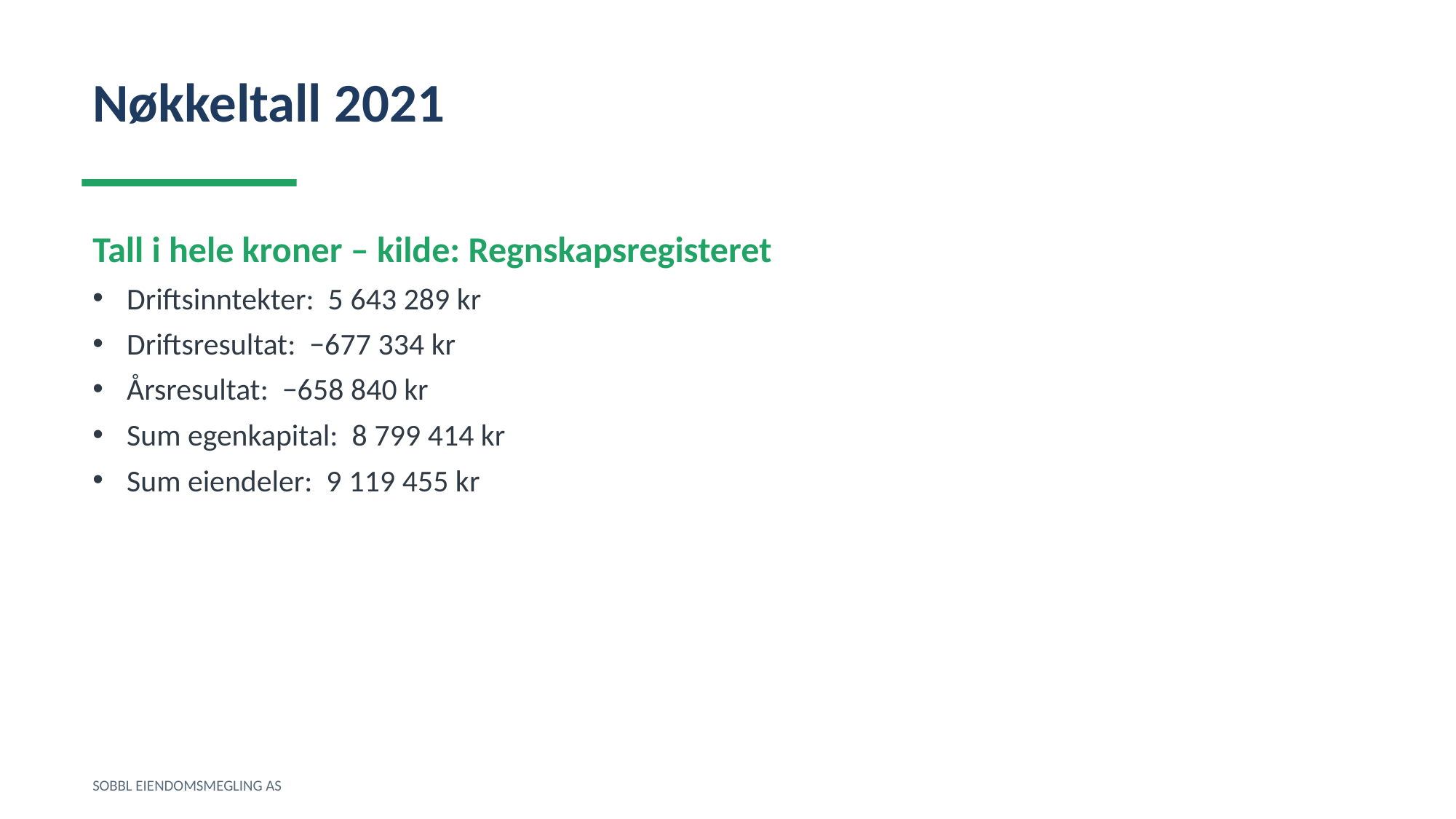

Nøkkeltall 2021

Tall i hele kroner – kilde: Regnskapsregisteret
Driftsinntekter:  5 643 289 kr
Driftsresultat:  −677 334 kr
Årsresultat:  −658 840 kr
Sum egenkapital:  8 799 414 kr
Sum eiendeler:  9 119 455 kr
SOBBL EIENDOMSMEGLING AS